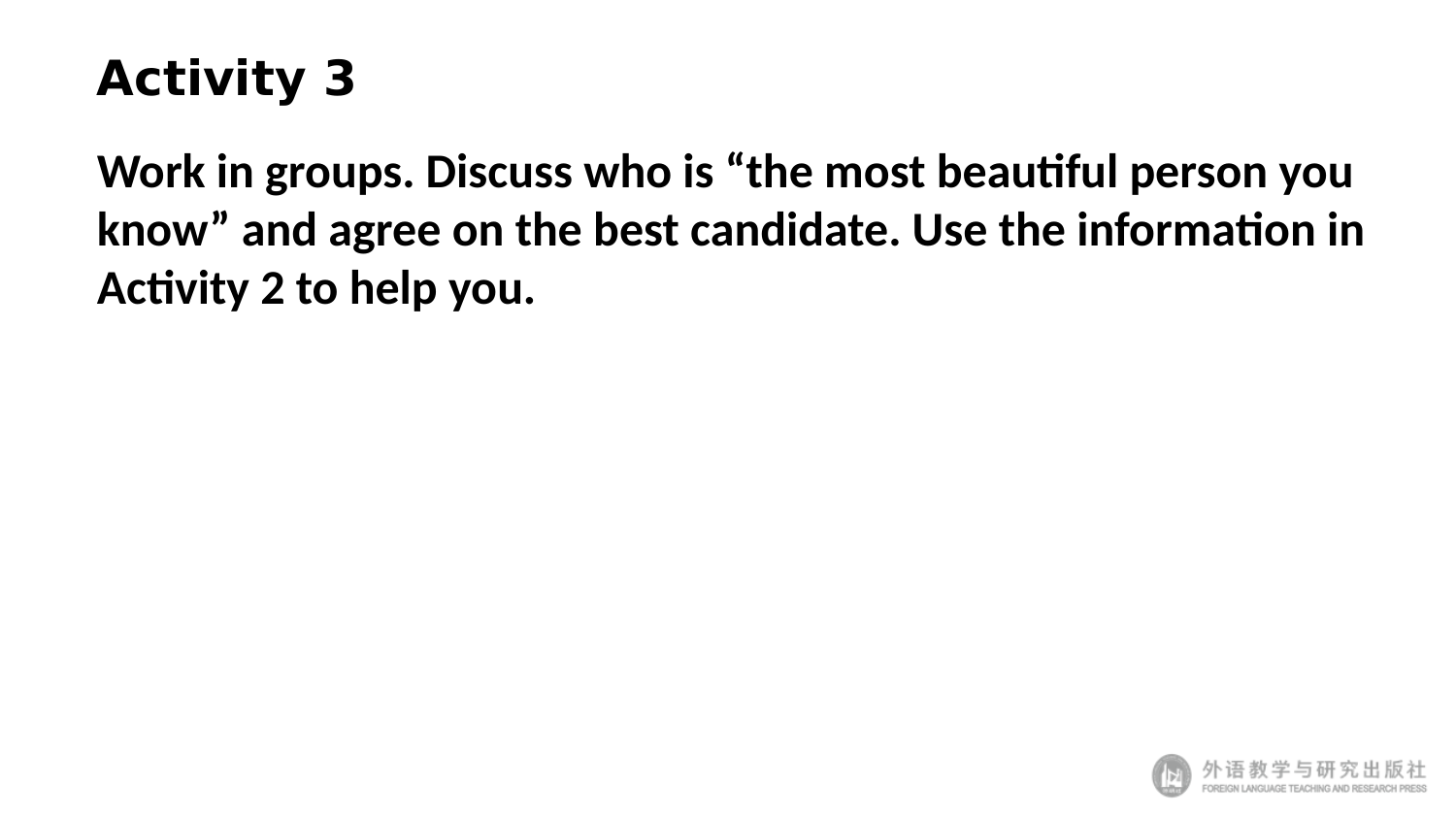

# Activity 3
Work in groups. Discuss who is “the most beautiful person you know” and agree on the best candidate. Use the information in Activity 2 to help you.